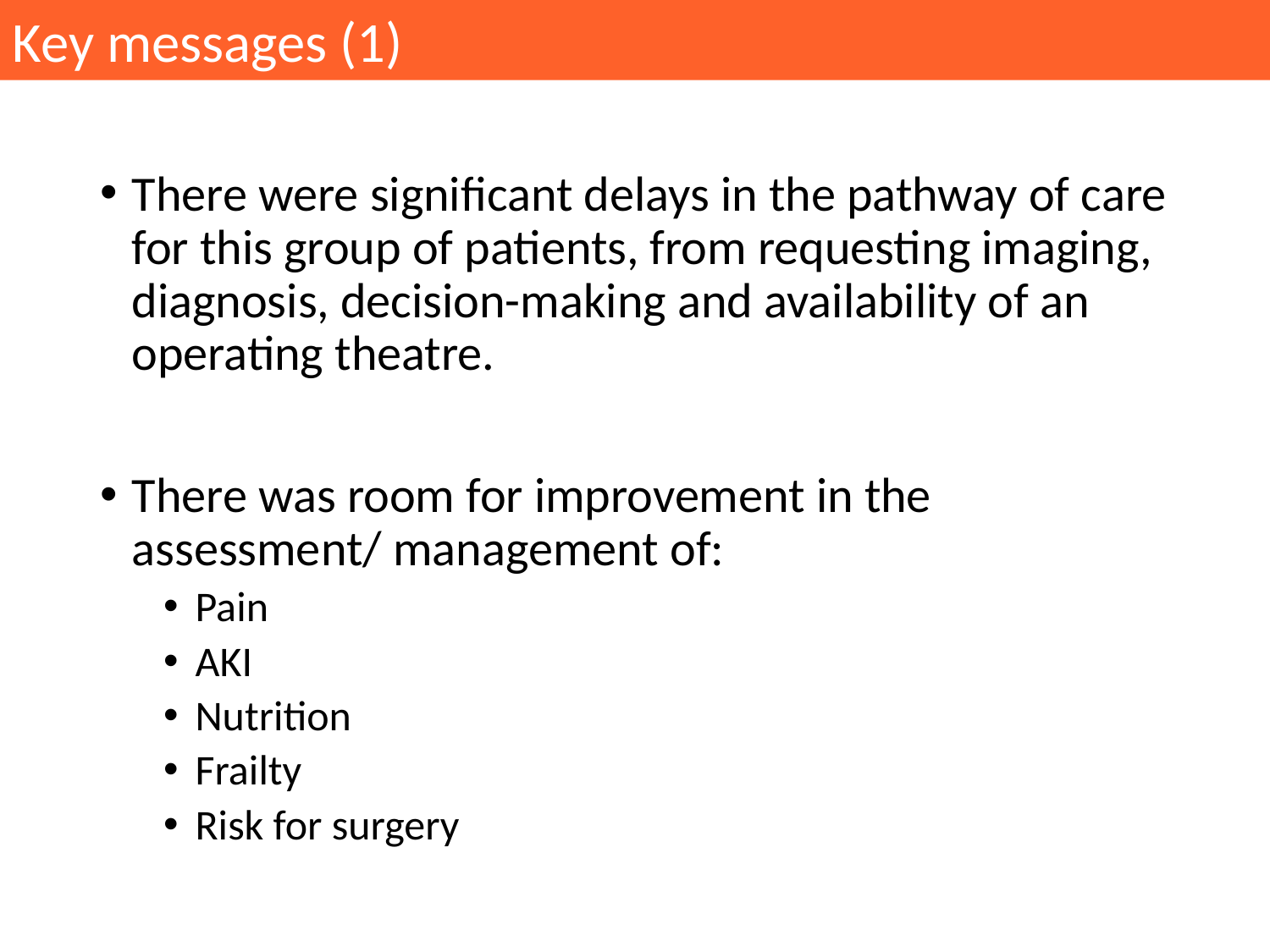

Key messages (1)
There were significant delays in the pathway of care for this group of patients, from requesting imaging, diagnosis, decision-making and availability of an operating theatre.

There was room for improvement in the assessment/ management of:
Pain
AKI
Nutrition
Frailty
Risk for surgery